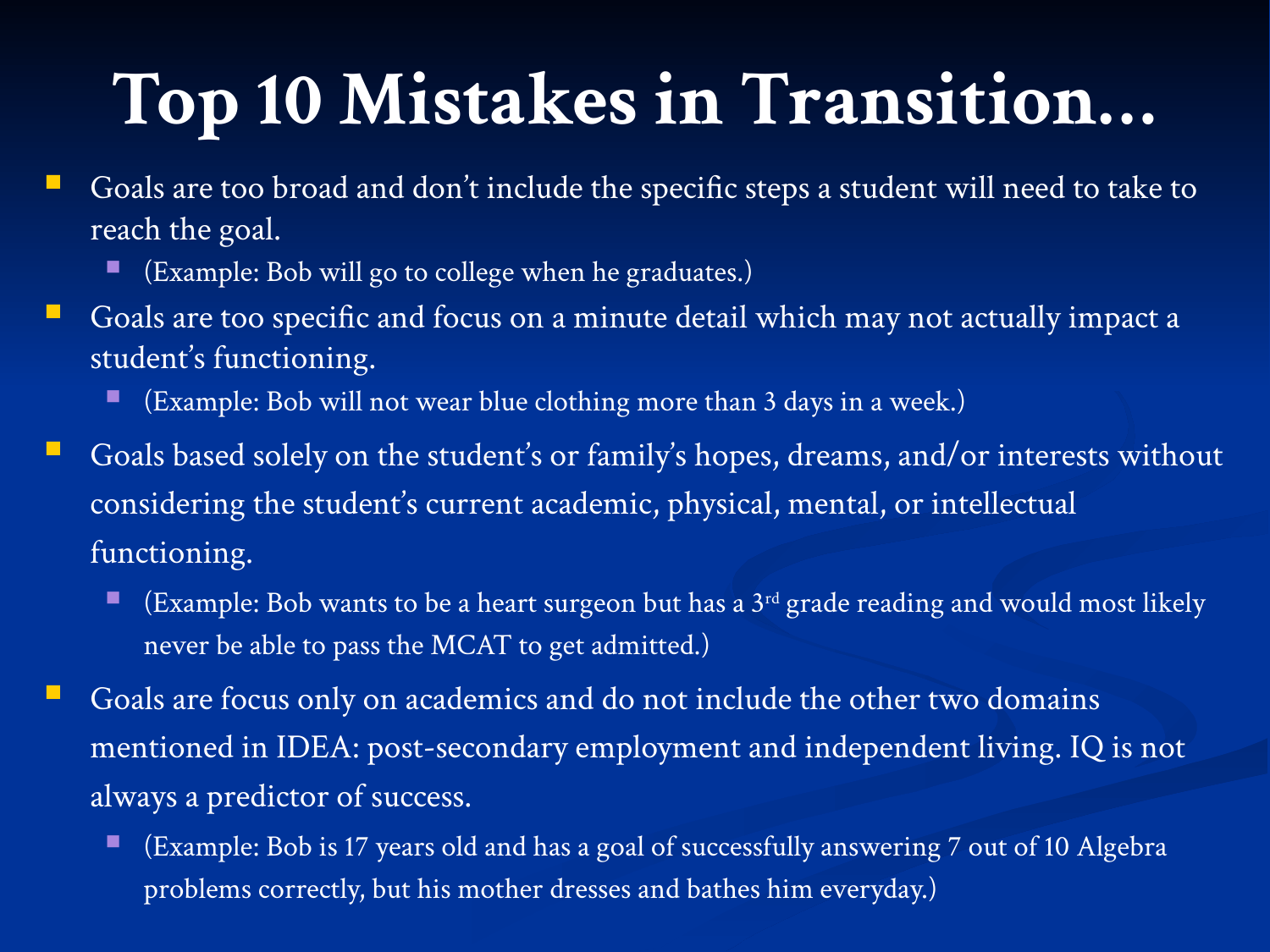

# Top 10 Mistakes in Transition…
Goals are too broad and don’t include the specific steps a student will need to take to reach the goal.
(Example: Bob will go to college when he graduates.)
Goals are too specific and focus on a minute detail which may not actually impact a student’s functioning.
(Example: Bob will not wear blue clothing more than 3 days in a week.)
Goals based solely on the student’s or family’s hopes, dreams, and/or interests without considering the student’s current academic, physical, mental, or intellectual functioning.
(Example: Bob wants to be a heart surgeon but has a 3rd grade reading and would most likely never be able to pass the MCAT to get admitted.)
Goals are focus only on academics and do not include the other two domains mentioned in IDEA: post-secondary employment and independent living. IQ is not always a predictor of success.
(Example: Bob is 17 years old and has a goal of successfully answering 7 out of 10 Algebra problems correctly, but his mother dresses and bathes him everyday.)